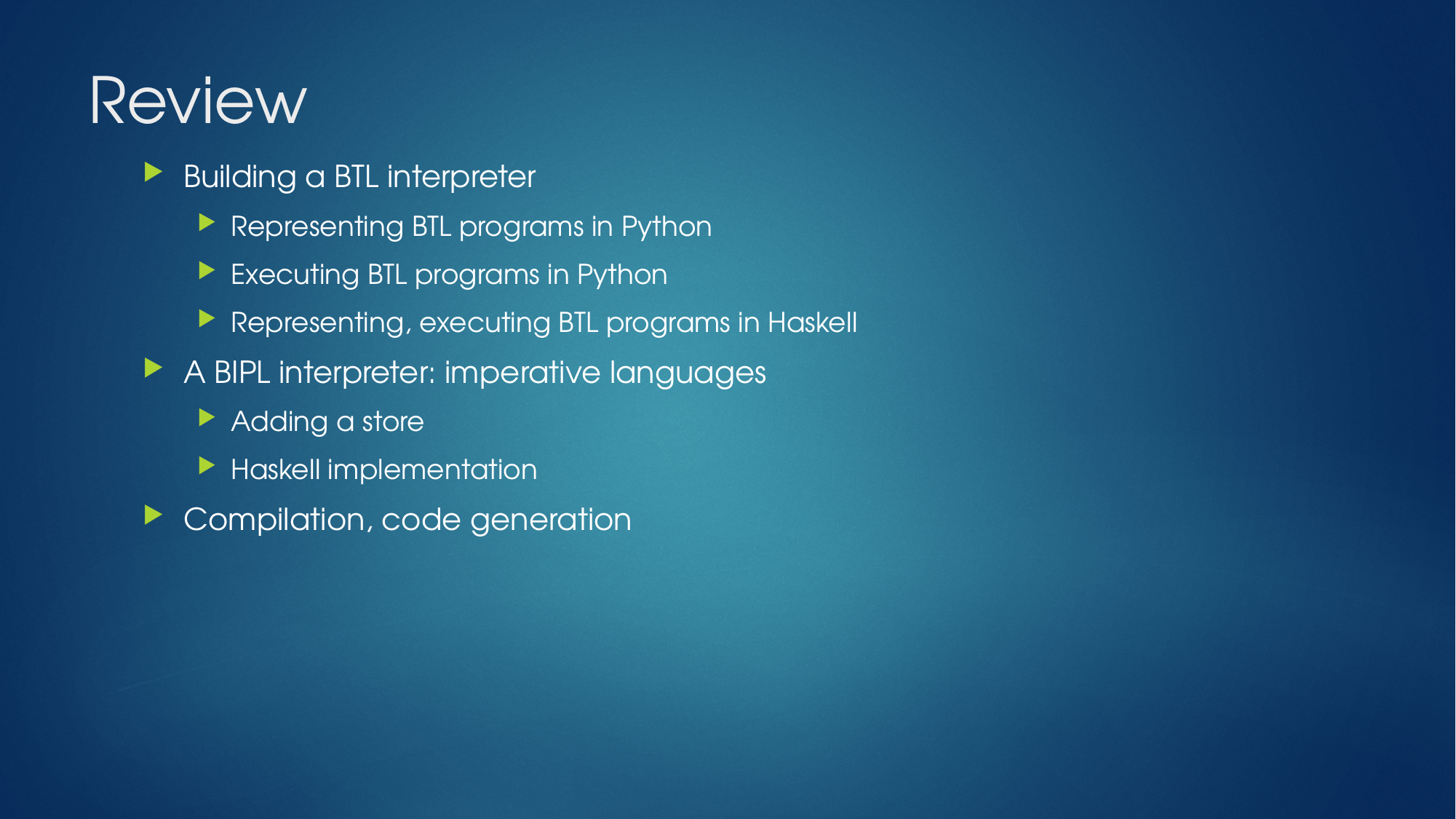

# Review
Building a BTL interpreter
Representing BTL programs in Python
Executing BTL programs in Python
Representing, executing BTL programs in Haskell
A BIPL interpreter: imperative languages
Adding a store
Haskell implementation
Compilation, code generation